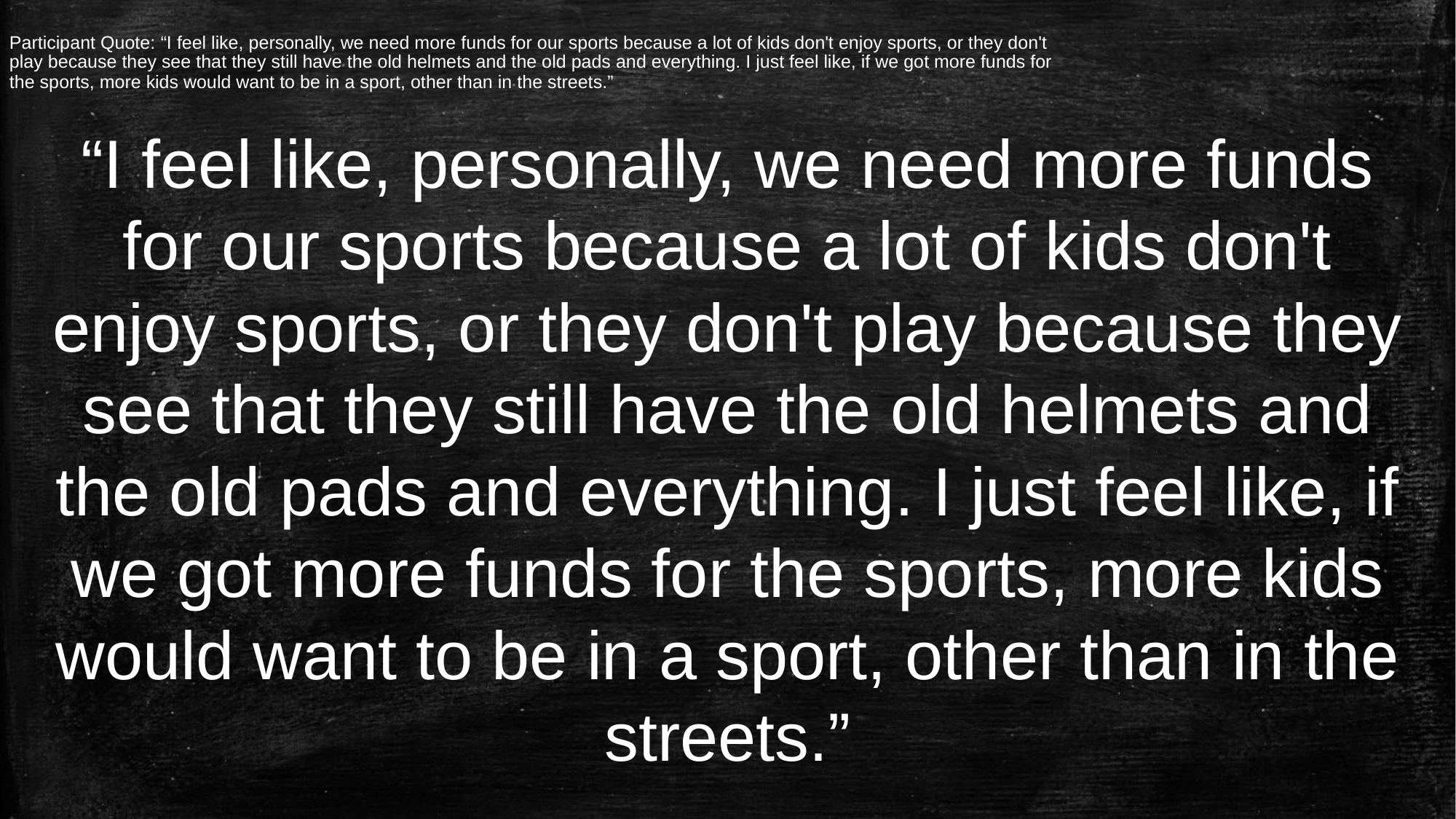

Participant Quote: “I feel like, personally, we need more funds for our sports because a lot of kids don't enjoy sports, or they don't play because they see that they still have the old helmets and the old pads and everything. I just feel like, if we got more funds for the sports, more kids would want to be in a sport, other than in the streets.”
“I feel like, personally, we need more funds for our sports because a lot of kids don't enjoy sports, or they don't play because they see that they still have the old helmets and the old pads and everything. I just feel like, if we got more funds for the sports, more kids would want to be in a sport, other than in the streets.”